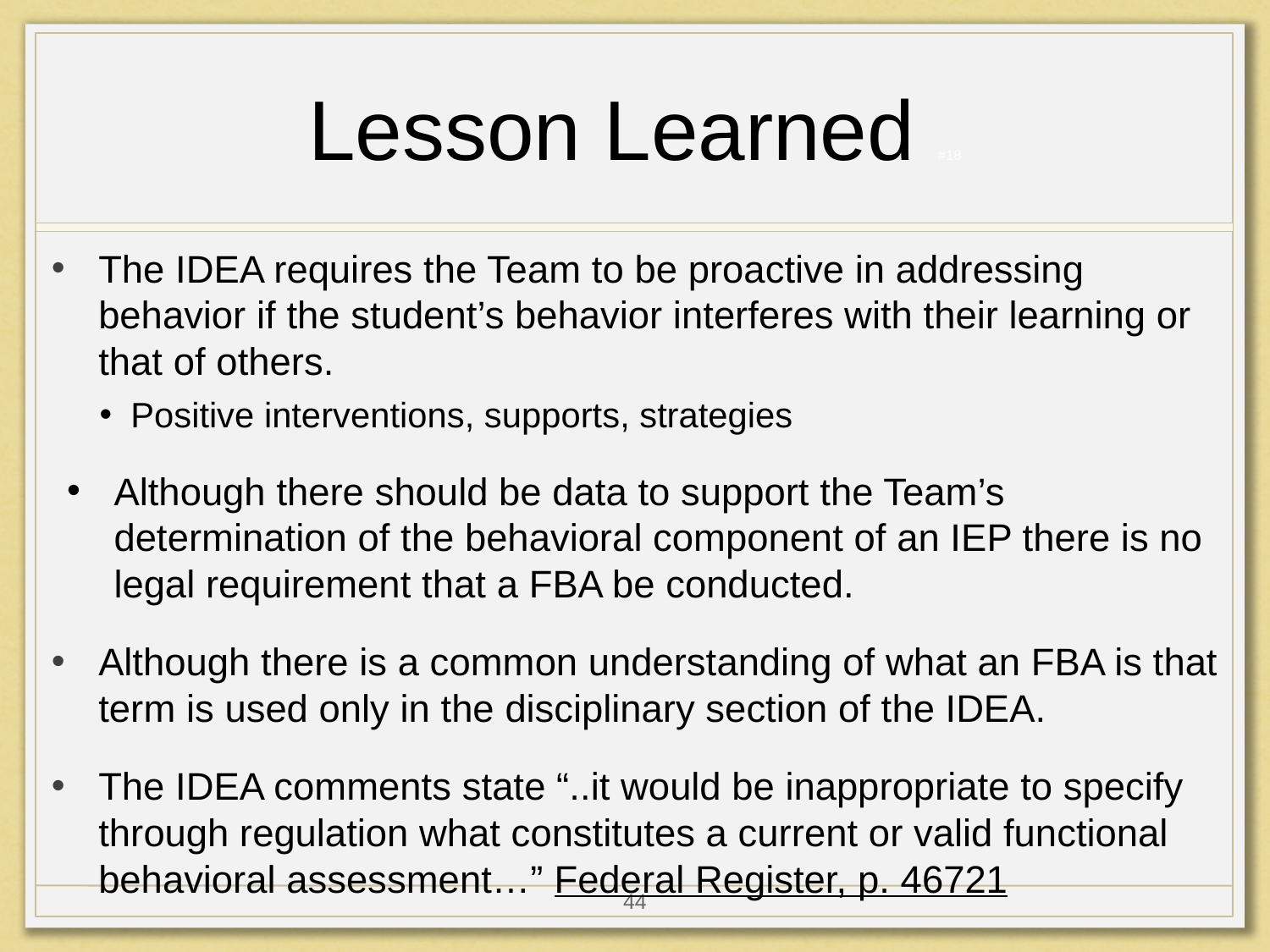

# Lesson Learned #18
The IDEA requires the Team to be proactive in addressing behavior if the student’s behavior interferes with their learning or that of others.
Positive interventions, supports, strategies
Although there should be data to support the Team’s determination of the behavioral component of an IEP there is no legal requirement that a FBA be conducted.
Although there is a common understanding of what an FBA is that term is used only in the disciplinary section of the IDEA.
The IDEA comments state “..it would be inappropriate to specify through regulation what constitutes a current or valid functional behavioral assessment…” Federal Register, p. 46721
44